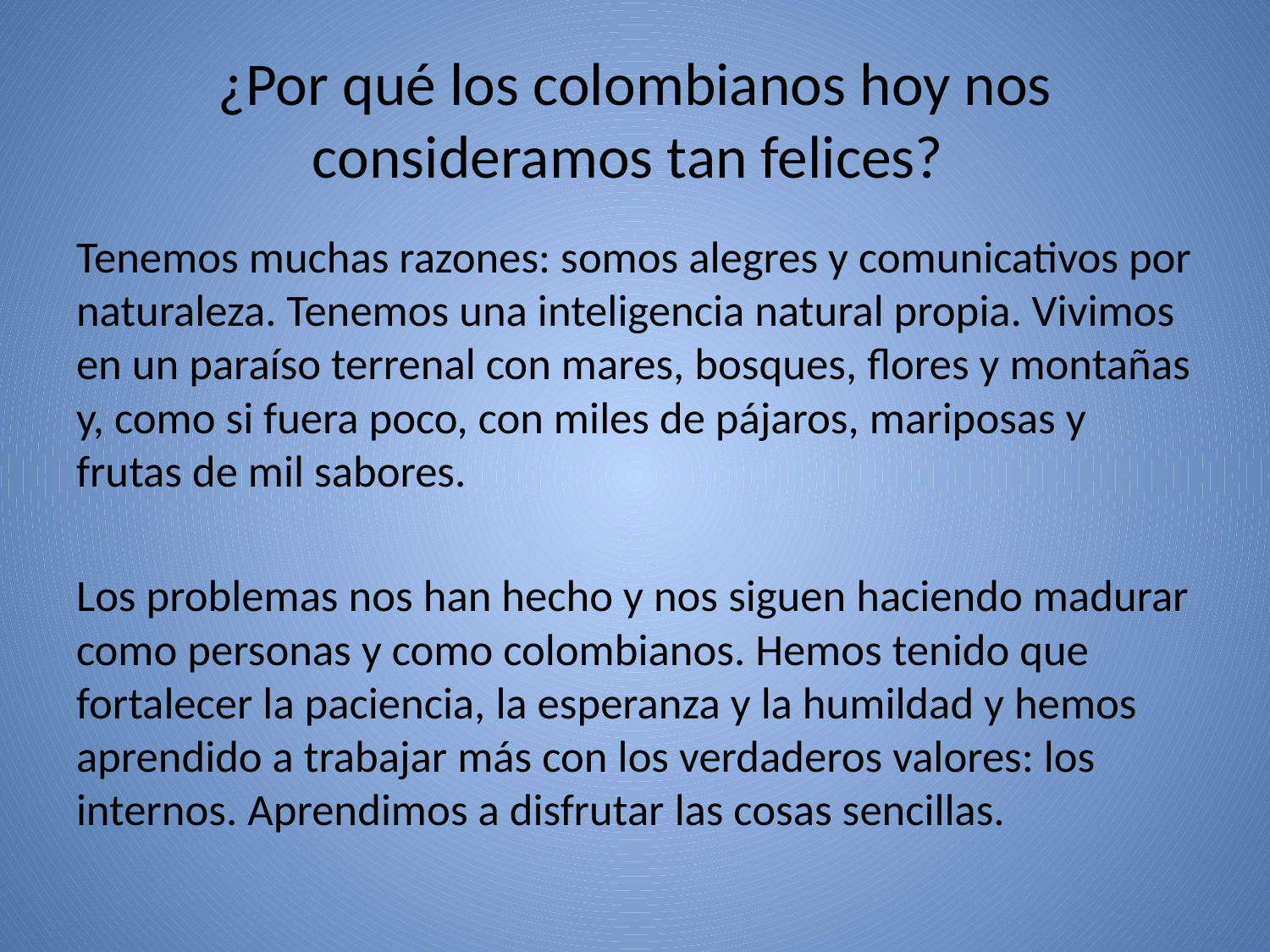

# ¿Por qué los colombianos hoy nos consideramos tan felices?
Tenemos muchas razones: somos alegres y comunicativos por naturaleza. Tenemos una inteligencia natural propia. Vivimos en un paraíso terrenal con mares, bosques, flores y montañas y, como si fuera poco, con miles de pájaros, mariposas y frutas de mil sabores.

Los problemas nos han hecho y nos siguen haciendo madurar como personas y como colombianos. Hemos tenido que fortalecer la paciencia, la esperanza y la humildad y hemos aprendido a trabajar más con los verdaderos valores: los internos. Aprendimos a disfrutar las cosas sencillas.